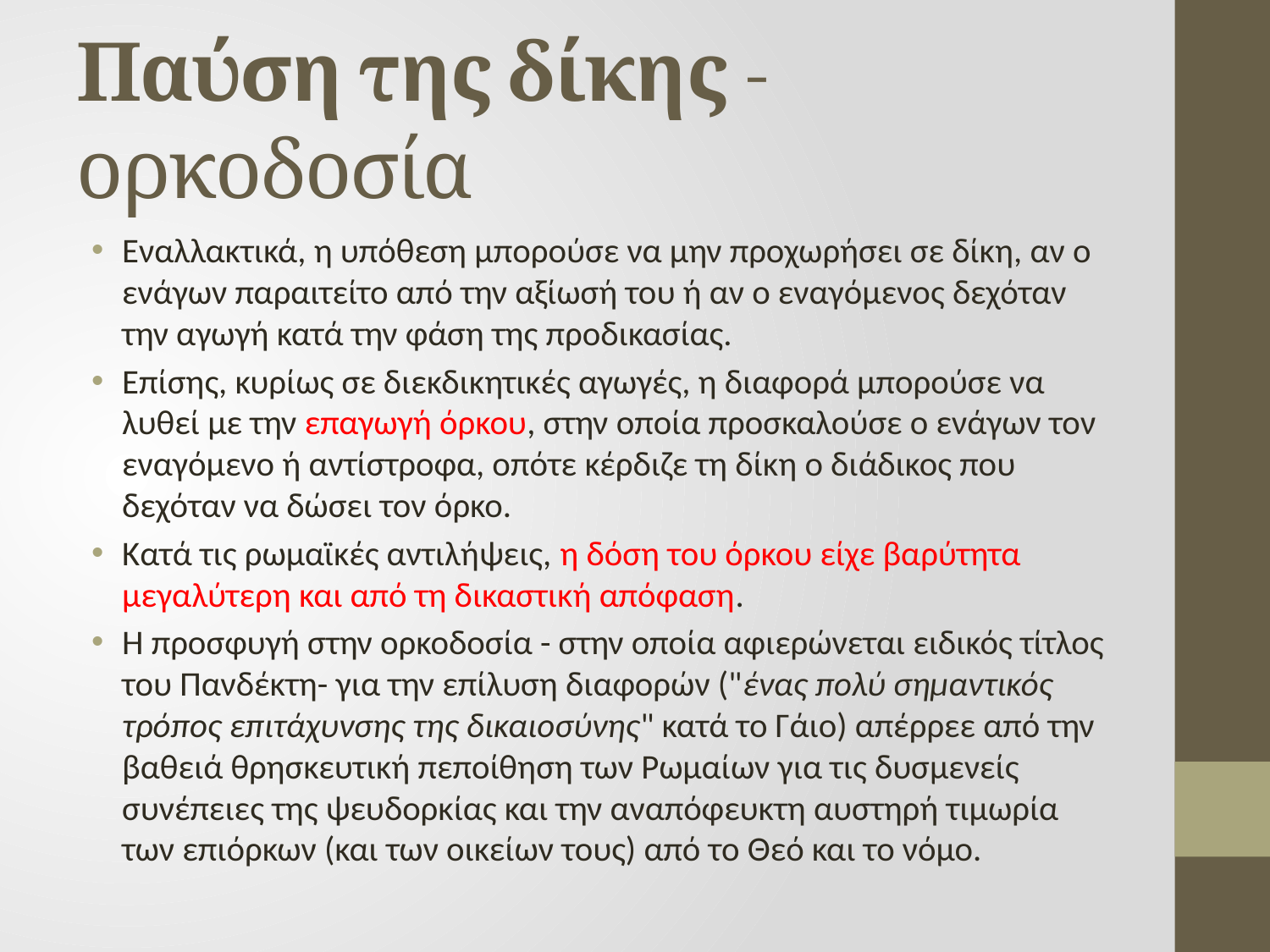

# Παύση της δίκης - ορκοδοσία
Εναλλακτικά, η υπόθεση μπορούσε να μην προχωρήσει σε δίκη, αν ο ενάγων παραιτείτο από την αξίωσή του ή αν ο εναγόμενος δεχόταν την αγωγή κατά την φάση της προδικασίας.
Επίσης, κυρίως σε διεκδικητικές αγωγές, η διαφορά μπορούσε να λυθεί με την επαγωγή όρκου, στην οποία προσκαλούσε ο ενάγων τον εναγόμενο ή αντίστροφα, οπότε κέρδιζε τη δίκη ο διάδικος που δεχόταν να δώσει τον όρκο.
Κατά τις ρωμαϊκές αντιλήψεις, η δόση του όρκου είχε βαρύτητα μεγαλύτερη και από τη δικαστική απόφαση.
Η προσφυγή στην ορκοδοσία - στην οποία αφιερώνεται ειδικός τίτλος του Πανδέκτη- για την επίλυση διαφορών ("ένας πολύ σημαντικός τρόπος επιτάχυνσης της δικαιοσύνης" κατά το Γάιο) απέρρεε από την βαθειά θρησκευτική πεποίθηση των Ρωμαίων για τις δυσμενείς συνέπειες της ψευδορκίας και την αναπόφευκτη αυστηρή τιμωρία των επιόρκων (και των οικείων τους) από το Θεό και το νόμο.